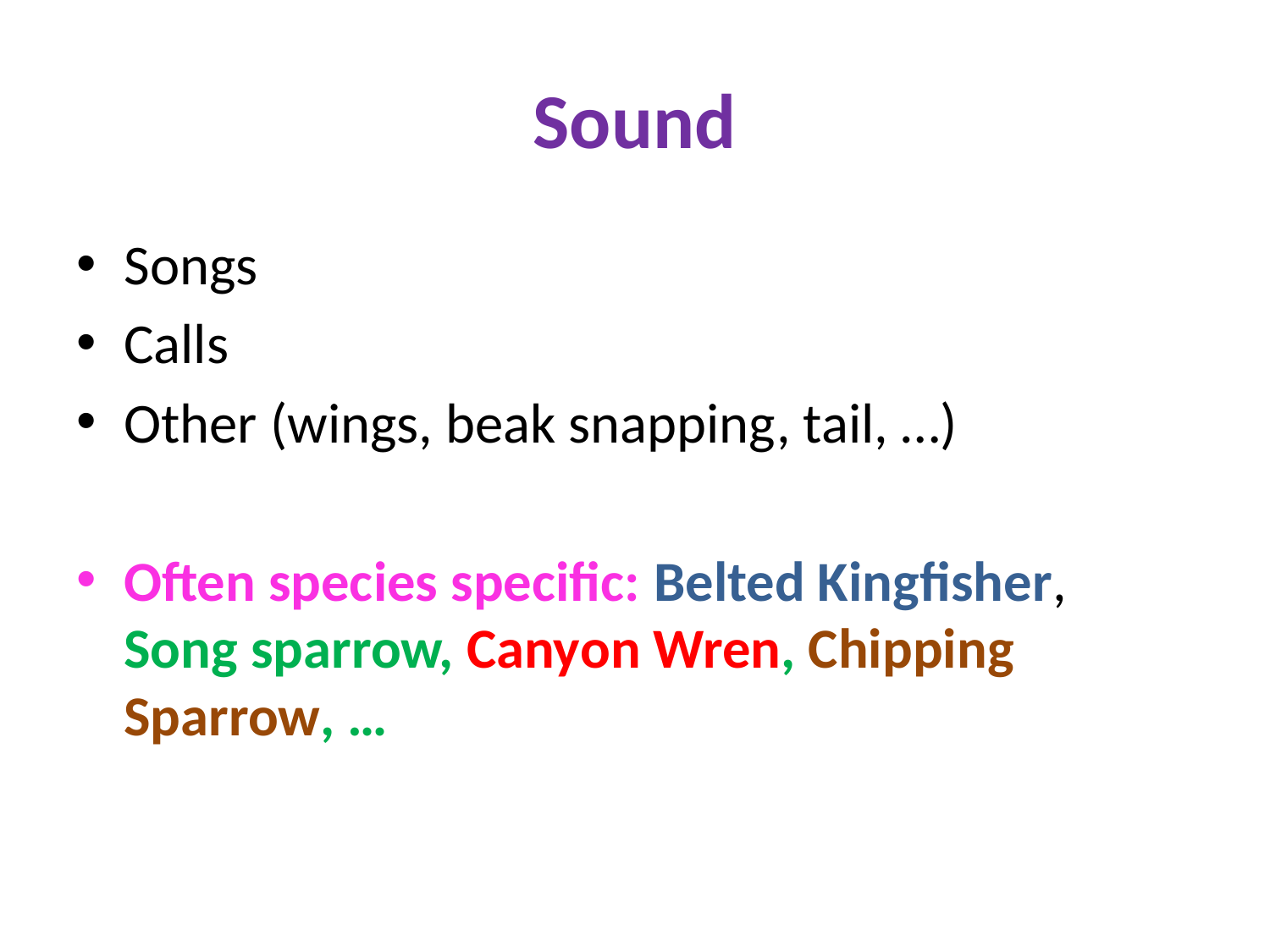

# Sound
Songs
Calls
Other (wings, beak snapping, tail, …)

Often species specific: Belted Kingfisher, Song sparrow, Canyon Wren, Chipping Sparrow, …